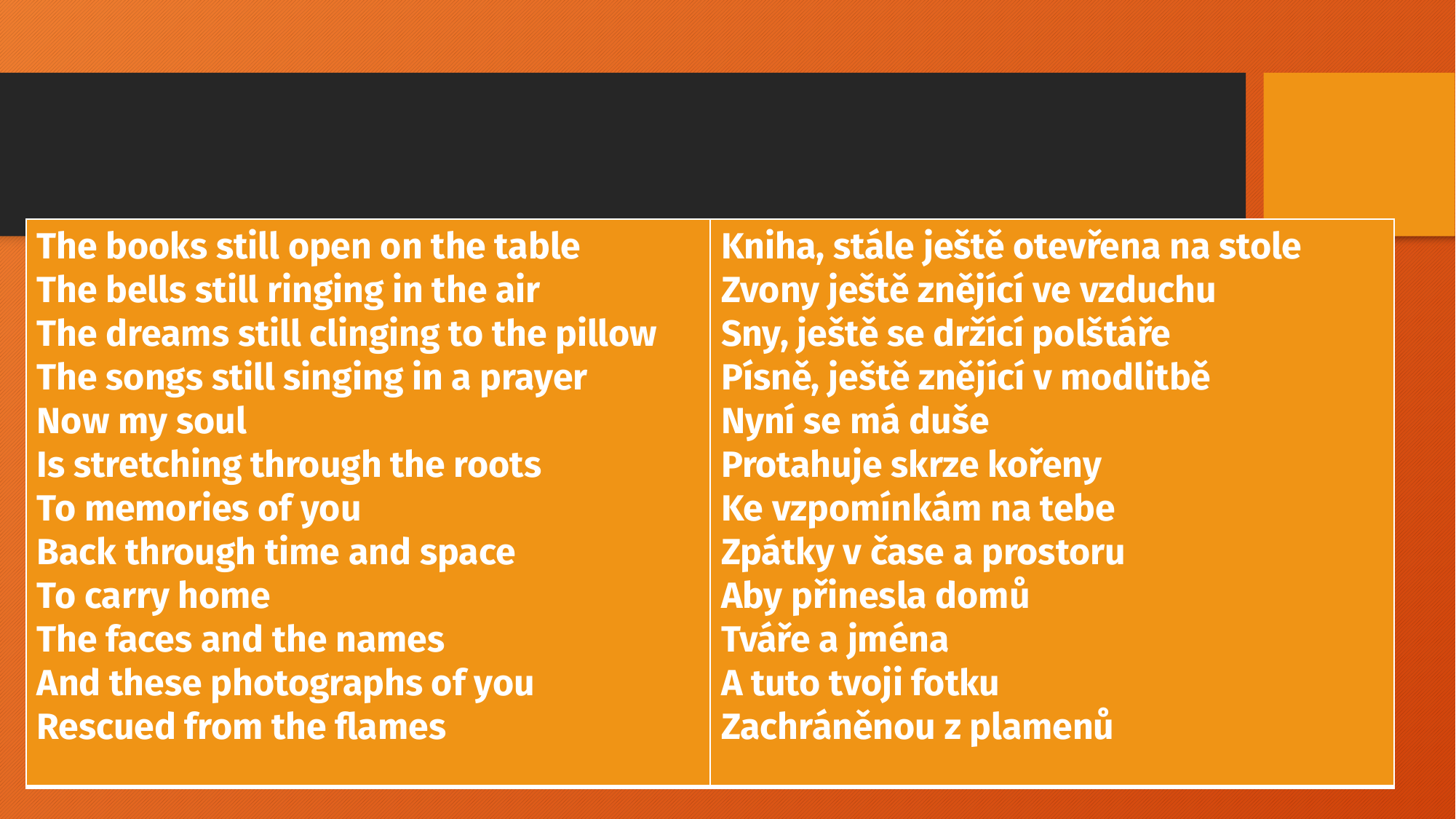

#
| The books still open on the table The bells still ringing in the air The dreams still clinging to the pillow The songs still singing in a prayer Now my soul Is stretching through the roots To memories of you Back through time and space To carry home The faces and the names And these photographs of you Rescued from the flames | Kniha, stále ještě otevřena na stole Zvony ještě znějící ve vzduchu Sny, ještě se držící polštáře Písně, ještě znějící v modlitbě Nyní se má duše Protahuje skrze kořeny Ke vzpomínkám na tebe Zpátky v čase a prostoru Aby přinesla domů Tváře a jména A tuto tvoji fotku Zachráněnou z plamenů |
| --- | --- |